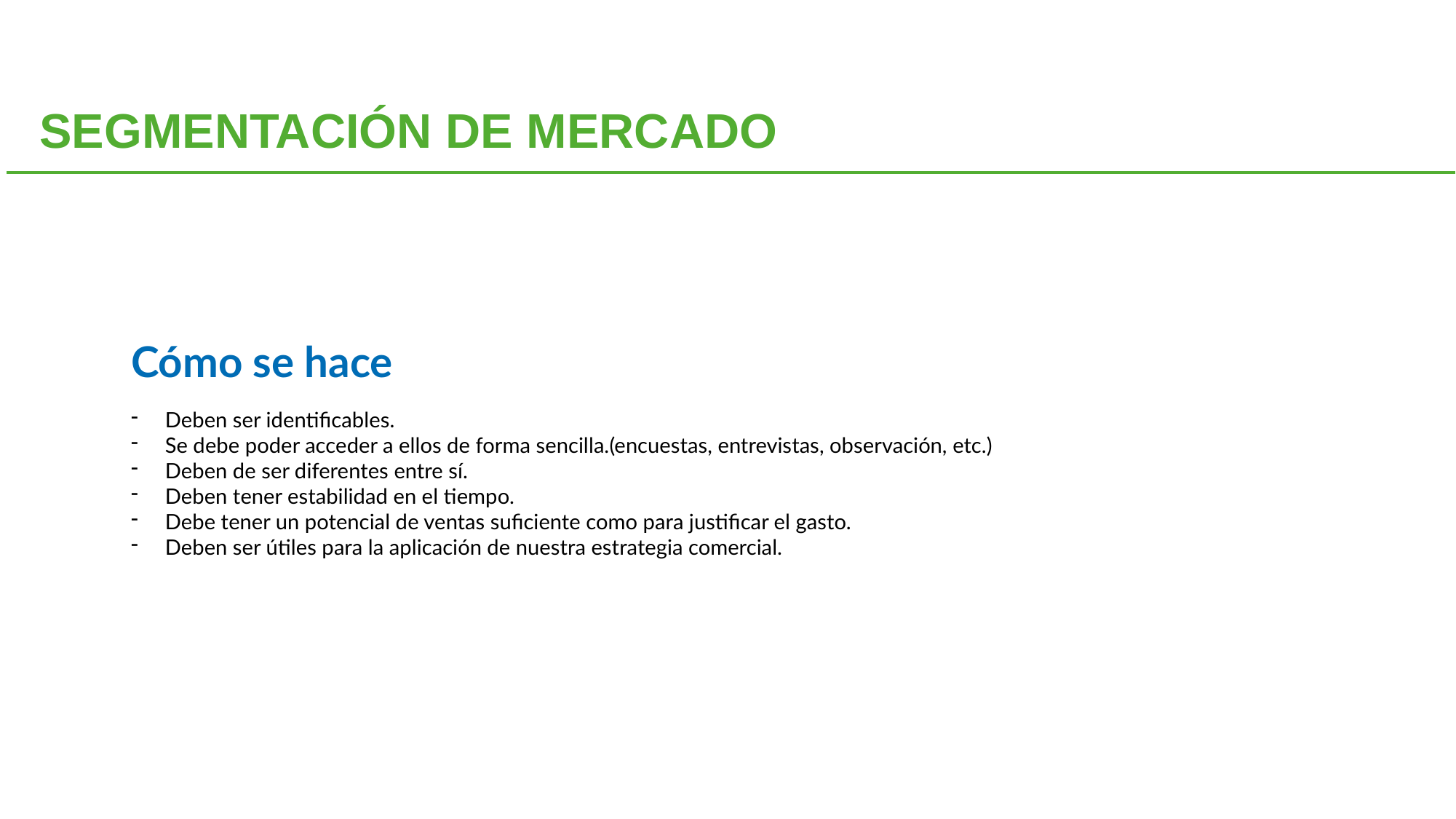

SEGMENTACIÓN DE MERCADO
Cómo se hace
Deben ser identificables.
Se debe poder acceder a ellos de forma sencilla.(encuestas, entrevistas, observación, etc.)
Deben de ser diferentes entre sí.
Deben tener estabilidad en el tiempo.
Debe tener un potencial de ventas suficiente como para justificar el gasto.
Deben ser útiles para la aplicación de nuestra estrategia comercial.